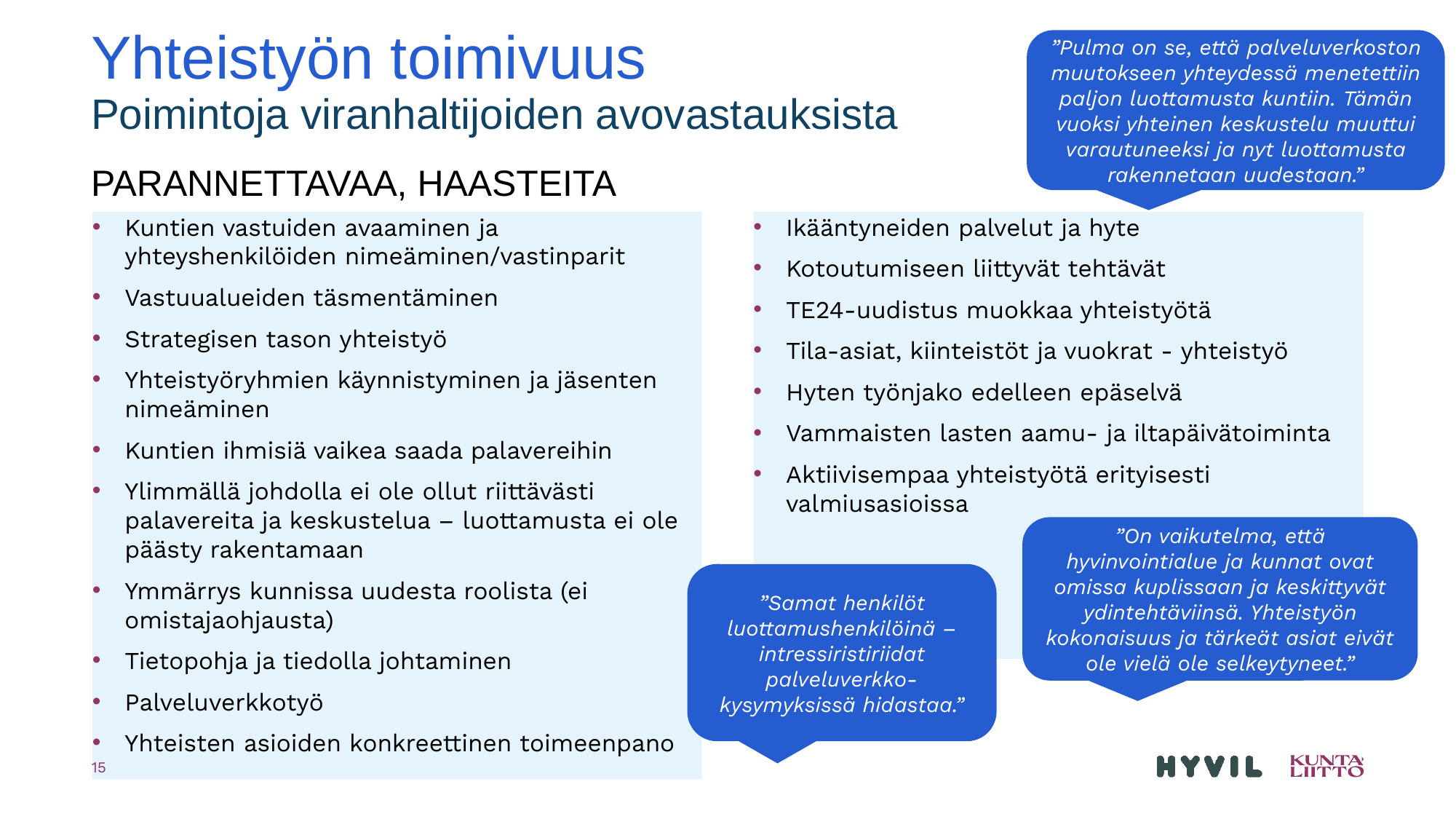

# Yhteistyön toimivuus Poimintoja viranhaltijoiden avovastauksista
”Pulma on se, että palveluverkoston muutokseen yhteydessä menetettiin paljon luottamusta kuntiin. Tämän vuoksi yhteinen keskustelu muuttui varautuneeksi ja nyt luottamusta rakennetaan uudestaan.”
PARANNETTAVAA, HAASTEITA
Kuntien vastuiden avaaminen ja yhteyshenkilöiden nimeäminen/vastinparit
Vastuualueiden täsmentäminen
Strategisen tason yhteistyö
Yhteistyöryhmien käynnistyminen ja jäsenten nimeäminen
Kuntien ihmisiä vaikea saada palavereihin
Ylimmällä johdolla ei ole ollut riittävästi palavereita ja keskustelua – luottamusta ei ole päästy rakentamaan
Ymmärrys kunnissa uudesta roolista (ei omistajaohjausta)
Tietopohja ja tiedolla johtaminen
Palveluverkkotyö
Yhteisten asioiden konkreettinen toimeenpano

Ikääntyneiden palvelut ja hyte
Kotoutumiseen liittyvät tehtävät
TE24-uudistus muokkaa yhteistyötä
Tila-asiat, kiinteistöt ja vuokrat - yhteistyö
Hyten työnjako edelleen epäselvä
Vammaisten lasten aamu- ja iltapäivätoiminta
Aktiivisempaa yhteistyötä erityisesti valmiusasioissa

”On vaikutelma, että hyvinvointialue ja kunnat ovat omissa kuplissaan ja keskittyvät ydintehtäviinsä. Yhteistyön kokonaisuus ja tärkeät asiat eivät ole vielä ole selkeytyneet.”
”Samat henkilöt luottamushenkilöinä – intressiristiriidat palveluverkko-kysymyksissä hidastaa.”
15